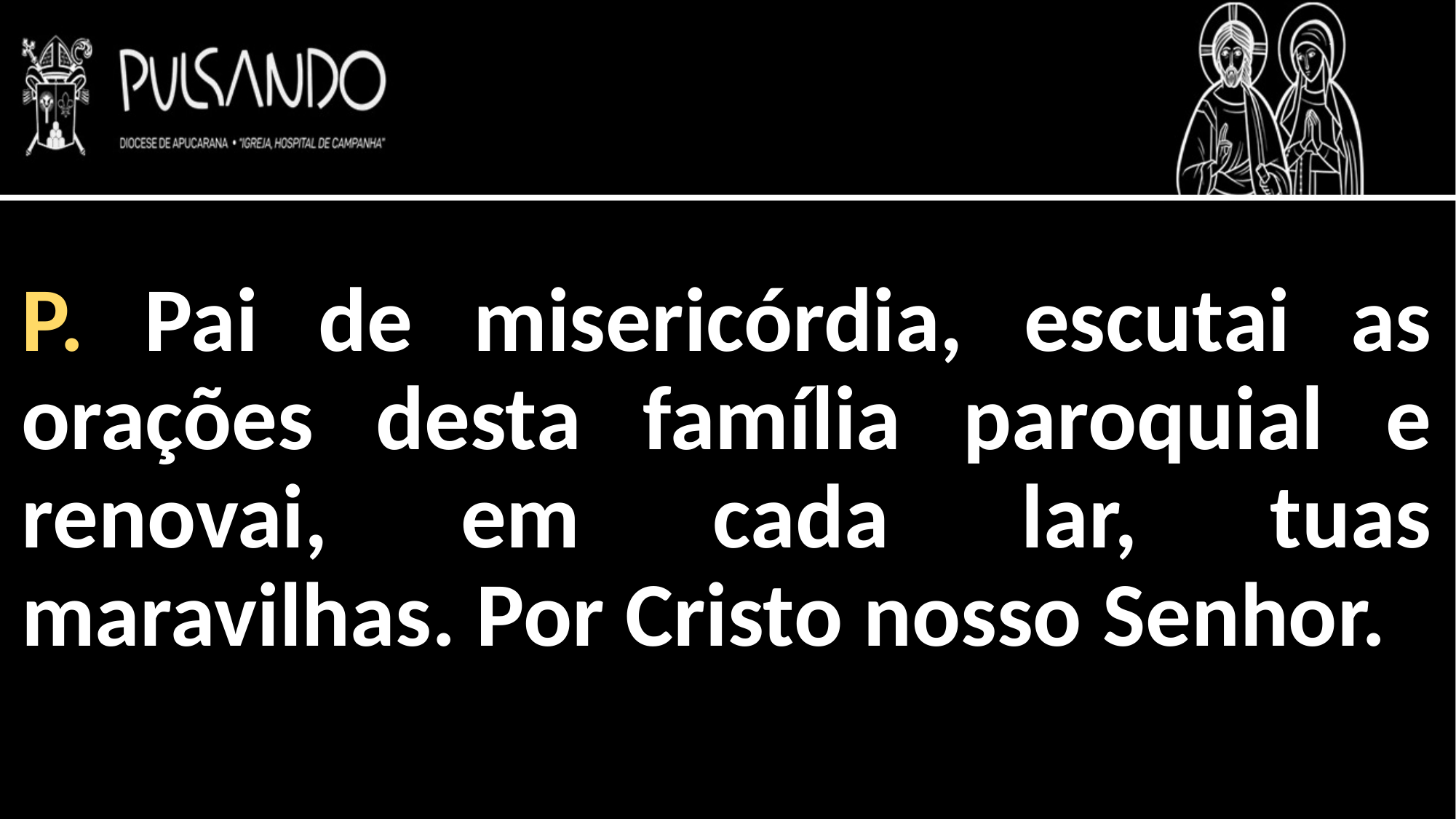

P. Pai de misericórdia, escutai as orações desta família paroquial e renovai, em cada lar, tuas maravilhas. Por Cristo nosso Senhor.